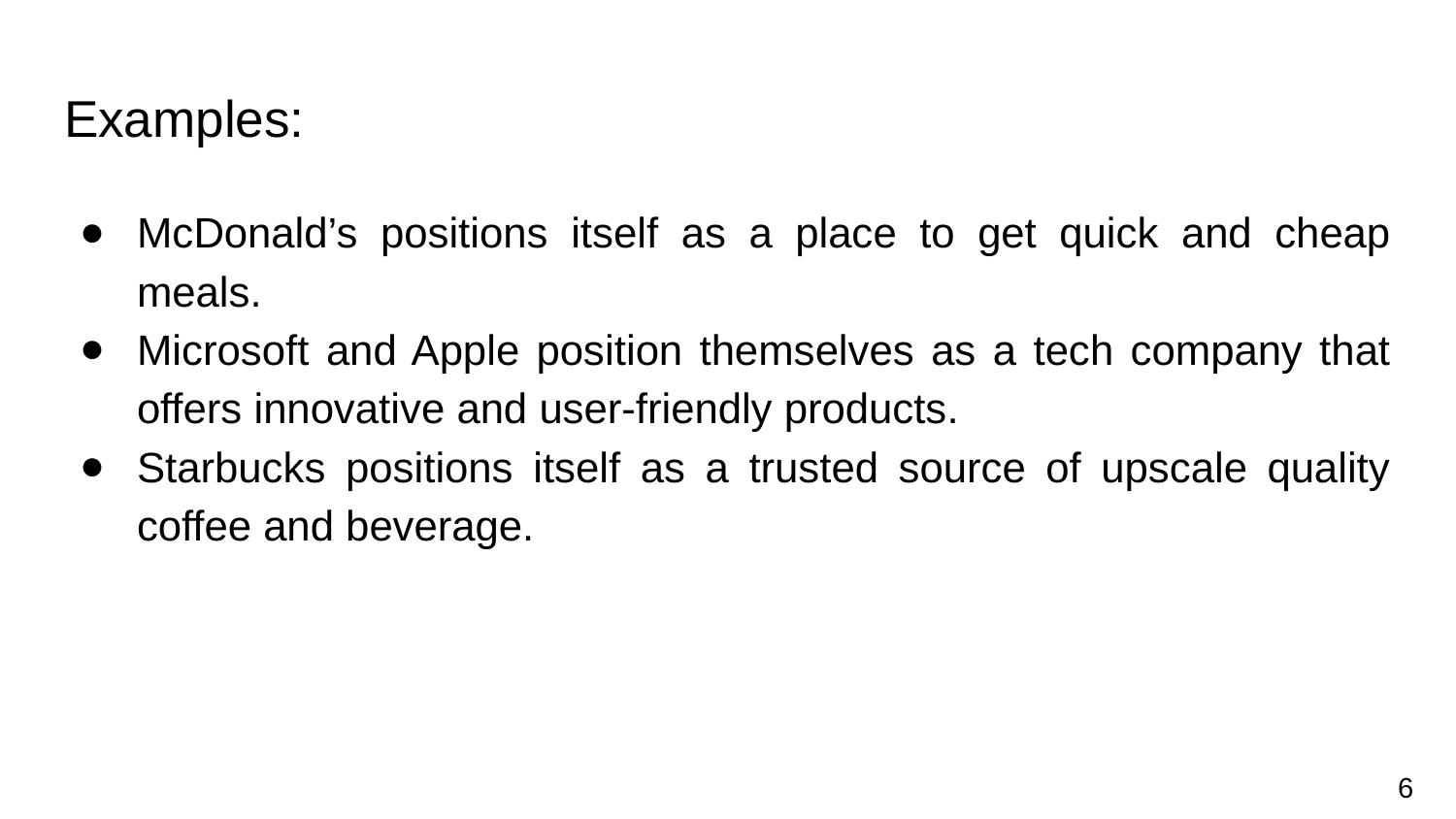

# Examples:

McDonald’s positions itself as a place to get quick and cheap meals.
Microsoft and Apple position themselves as a tech company that offers innovative and user-friendly products.
Starbucks positions itself as a trusted source of upscale quality coffee and beverage.
6